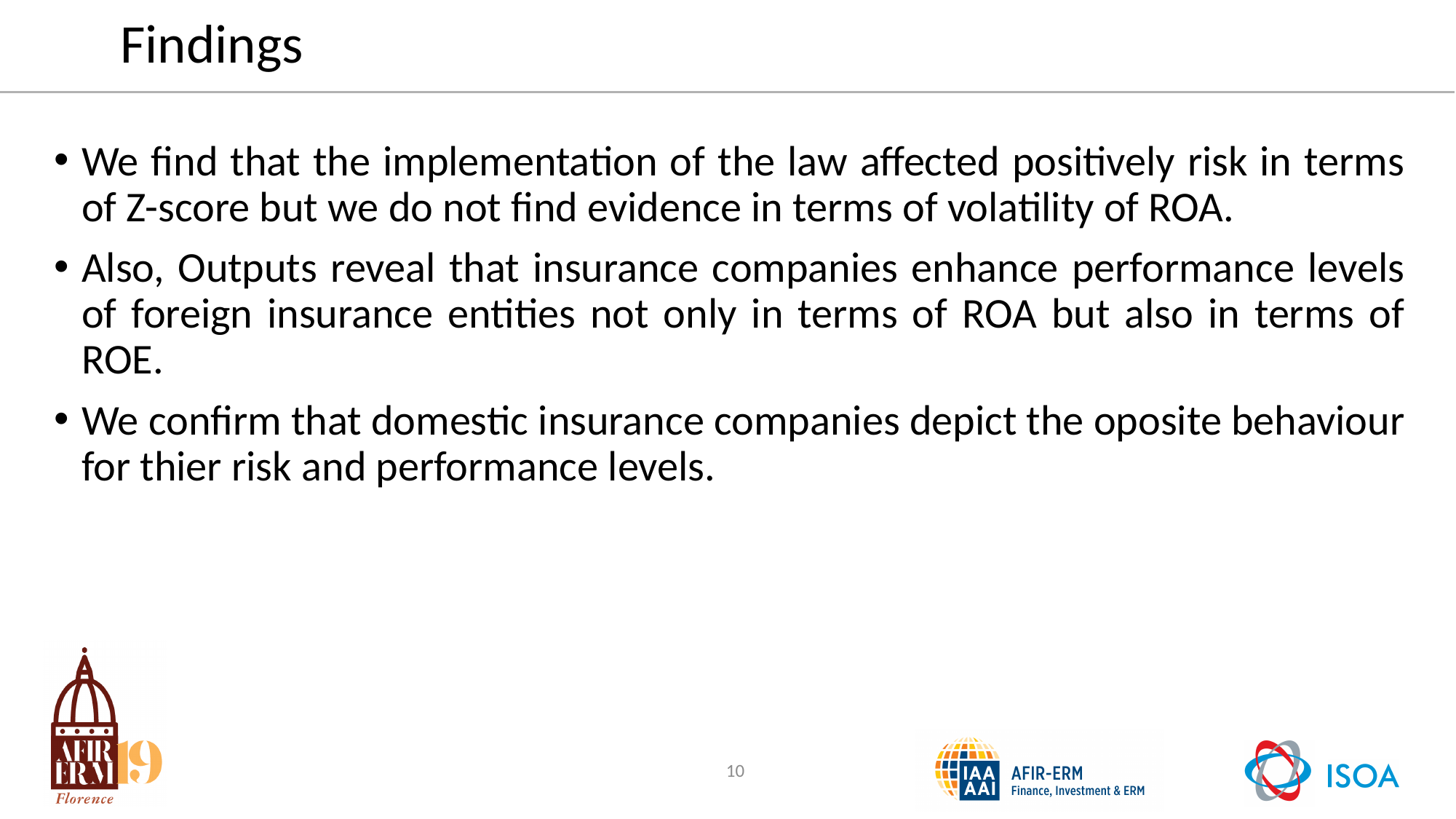

# Findings
We find that the implementation of the law affected positively risk in terms of Z-score but we do not find evidence in terms of volatility of ROA.
Also, Outputs reveal that insurance companies enhance performance levels of foreign insurance entities not only in terms of ROA but also in terms of ROE.
We confirm that domestic insurance companies depict the oposite behaviour for thier risk and performance levels.
10